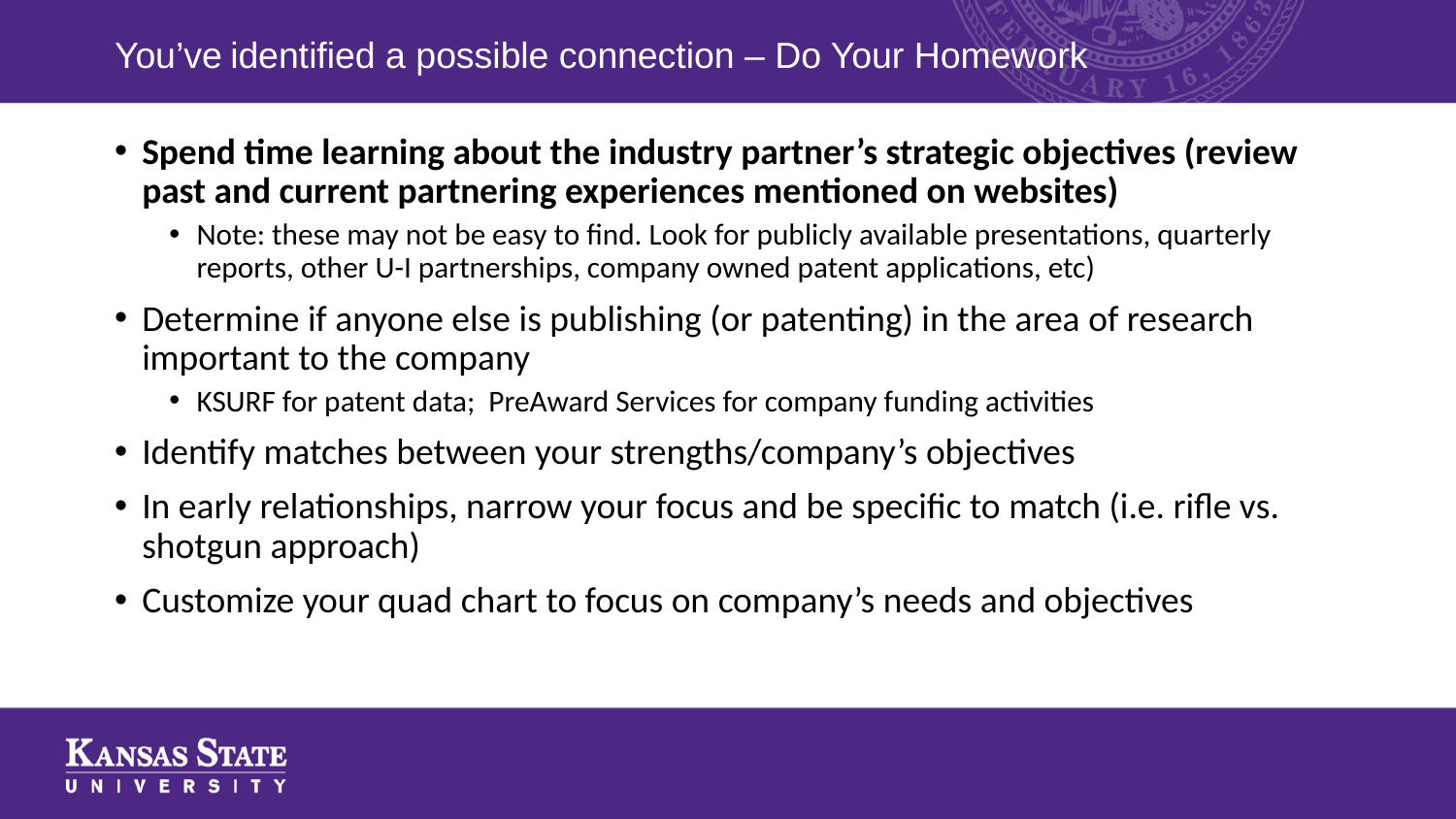

# You’ve identified a possible connection – Do Your Homework
Spend time learning about the industry partner’s strategic objectives (review past and current partnering experiences mentioned on websites)
Note: these may not be easy to find. Look for publicly available presentations, quarterly reports, other U-I partnerships, company owned patent applications, etc)
Determine if anyone else is publishing (or patenting) in the area of research important to the company
KSURF for patent data;  PreAward Services for company funding activities
Identify matches between your strengths/company’s objectives
In early relationships, narrow your focus and be specific to match (i.e. rifle vs. shotgun approach)
Customize your quad chart to focus on company’s needs and objectives